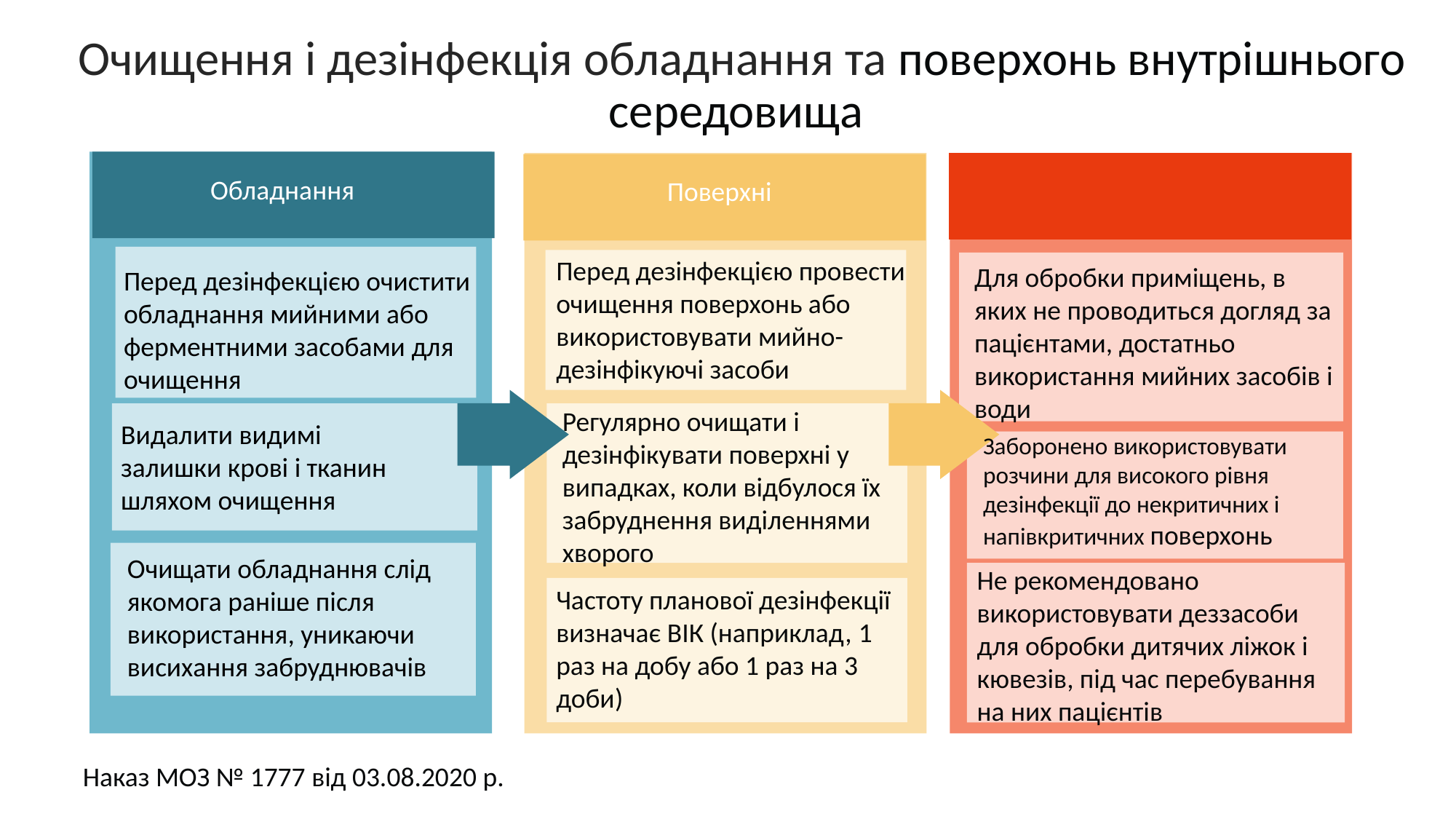

Очищення і дезінфекція обладнання та поверхонь внутрішнього середовища

Обладнання

Поверхні

Перед дезінфекцією провести очищення поверхонь або використовувати мийно-дезінфікуючі засоби

Для обробки приміщень, в яких не проводиться догляд за пацієнтами, достатньо використання мийних засобів і води
Перед дезінфекцією очистити обладнання мийними або ферментними засобами для очищення

Регулярно очищати і дезінфікувати поверхні у випадках, коли відбулося їх забруднення виділеннями хворого

Видалити видимі залишки крові і тканин шляхом очищення
Заборонено використовувати розчини для високого рівня дезінфекції до некритичних і напівкритичних поверхонь

Очищати обладнання слід якомога раніше після використання, уникаючи висихання забруднювачів
Не рекомендовано використовувати деззасоби для обробки дитячих ліжок і кювезів, під час перебування на них пацієнтів

Частоту планової дезінфекції визначає ВІК (наприклад, 1 раз на добу або 1 раз на 3 доби)

Наказ МОЗ № 1777 від 03.08.2020 р.